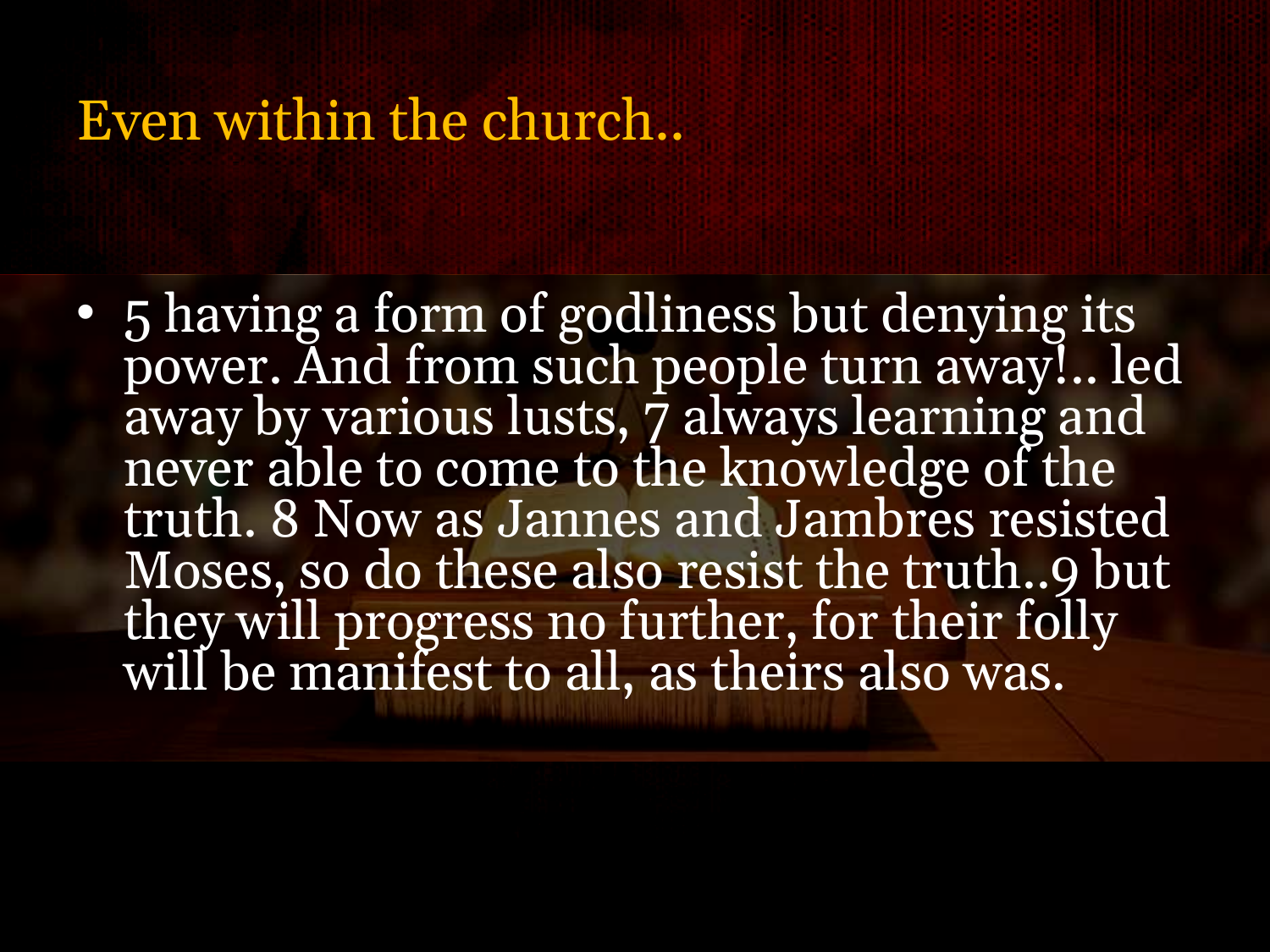

# Even within the church..
5 having a form of godliness but denying its power. And from such people turn away!.. led away by various lusts, 7 always learning and never able to come to the knowledge of the truth. 8 Now as Jannes and Jambres resisted Moses, so do these also resist the truth..9 but they will progress no further, for their folly will be manifest to all, as theirs also was.